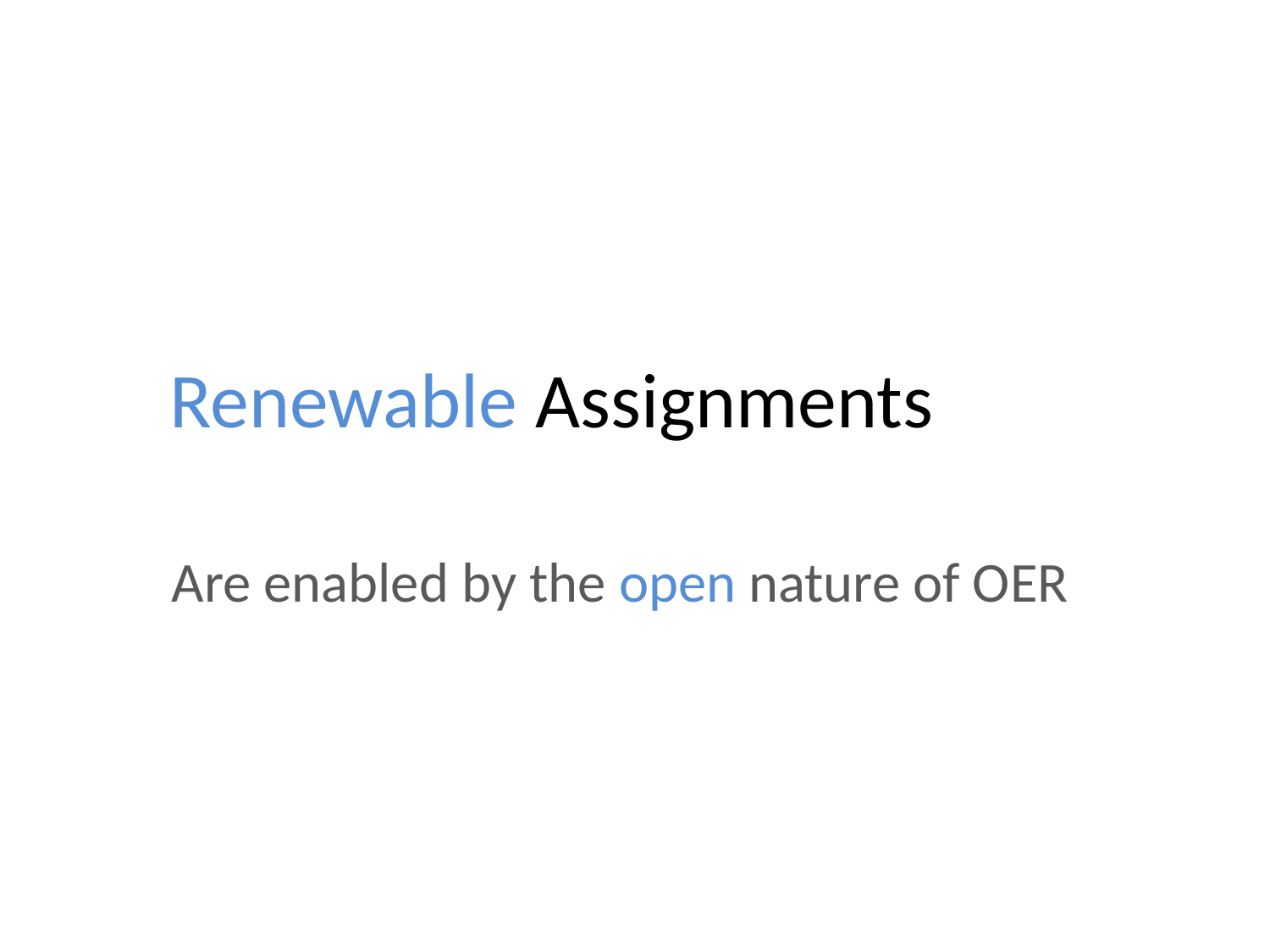

# Renewable Assignments
Are enabled by the open nature of OER